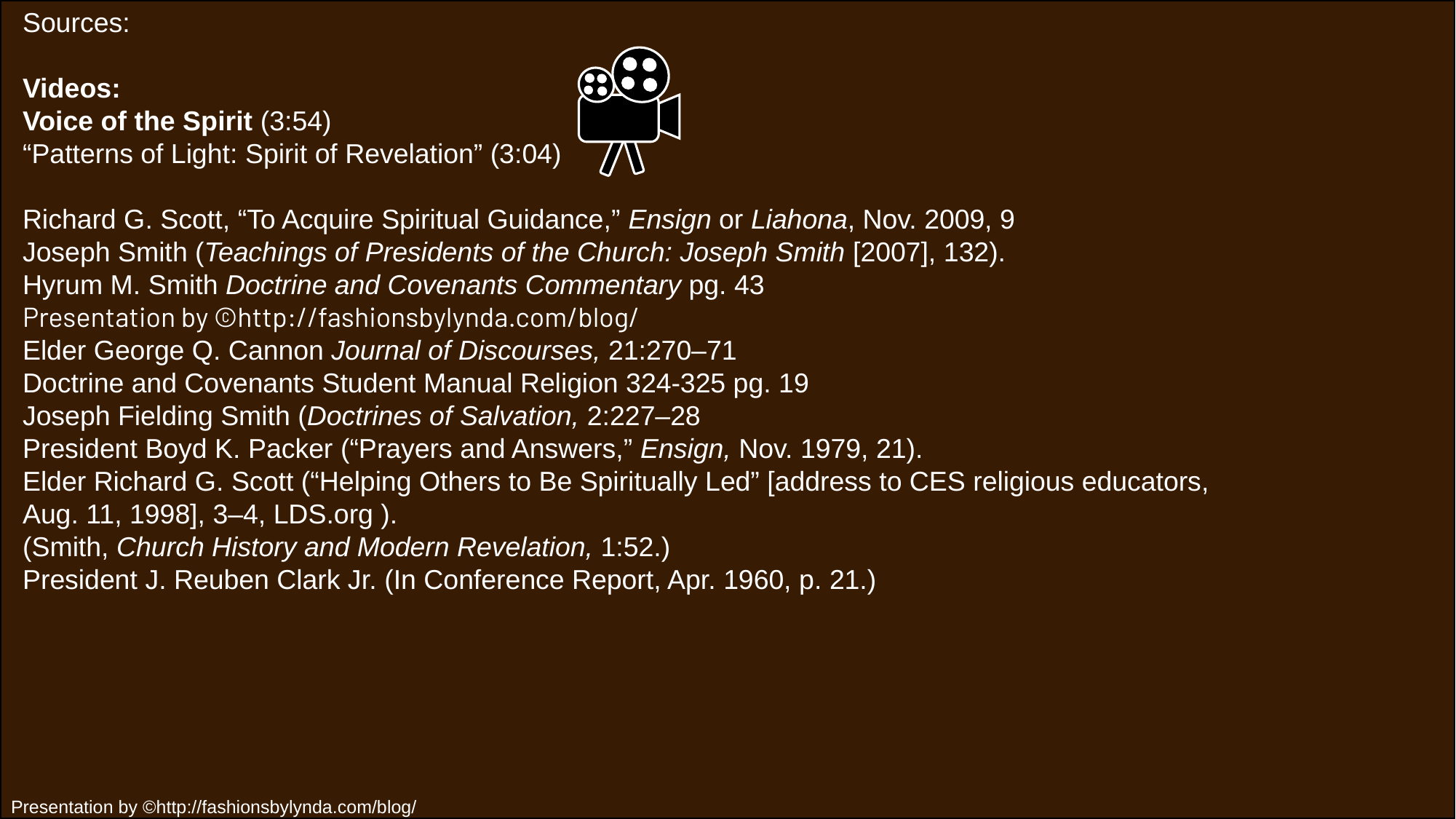

Sources:

Videos:
Voice of the Spirit (3:54)
“Patterns of Light: Spirit of Revelation” (3:04)

Richard G. Scott, “To Acquire Spiritual Guidance,” Ensign or Liahona, Nov. 2009, 9
Joseph Smith (Teachings of Presidents of the Church: Joseph Smith [2007], 132).
Hyrum M. Smith Doctrine and Covenants Commentary pg. 43
Presentation by ©http://fashionsbylynda.com/blog/
Elder George Q. Cannon Journal of Discourses, 21:270–71
Doctrine and Covenants Student Manual Religion 324-325 pg. 19
Joseph Fielding Smith (Doctrines of Salvation, 2:227–28
President Boyd K. Packer (“Prayers and Answers,” Ensign, Nov. 1979, 21).
Elder Richard G. Scott (“Helping Others to Be Spiritually Led” [address to CES religious educators, Aug. 11, 1998], 3–4, LDS.org ).
(Smith, Church History and Modern Revelation, 1:52.)
President J. Reuben Clark Jr. (In Conference Report, Apr. 1960, p. 21.)

Presentation by ©http://fashionsbylynda.com/blog/